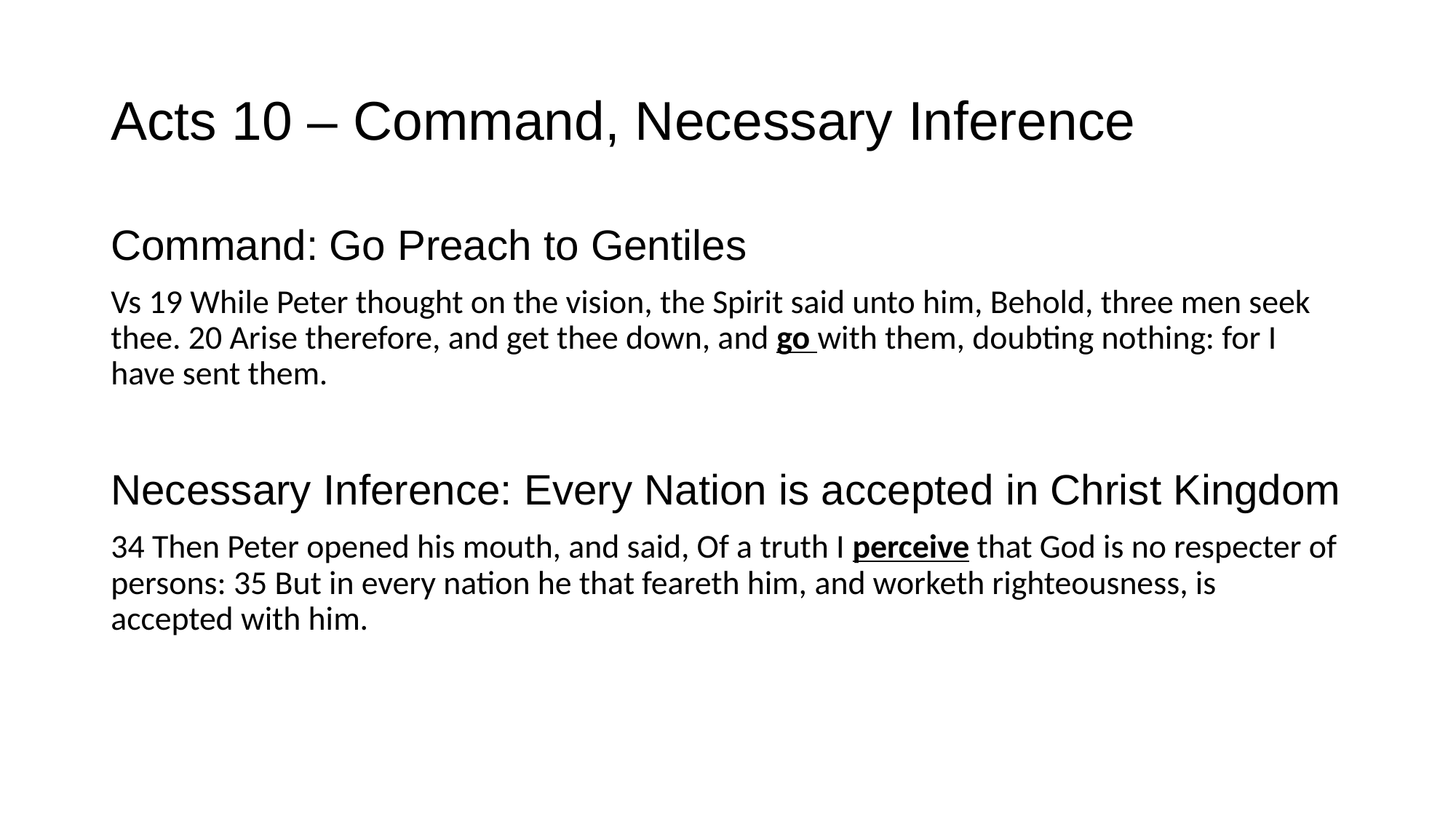

# Acts 10 – Command, Necessary Inference
Command:	Go Preach to Gentiles
Vs 19 While Peter thought on the vision, the Spirit said unto him, Behold, three men seek thee. 20 Arise therefore, and get thee down, and go with them, doubting nothing: for I have sent them.

Necessary Inference: Every Nation is accepted in Christ Kingdom
34 Then Peter opened his mouth, and said, Of a truth I perceive that God is no respecter of persons: 35 But in every nation he that feareth him, and worketh righteousness, is accepted with him.